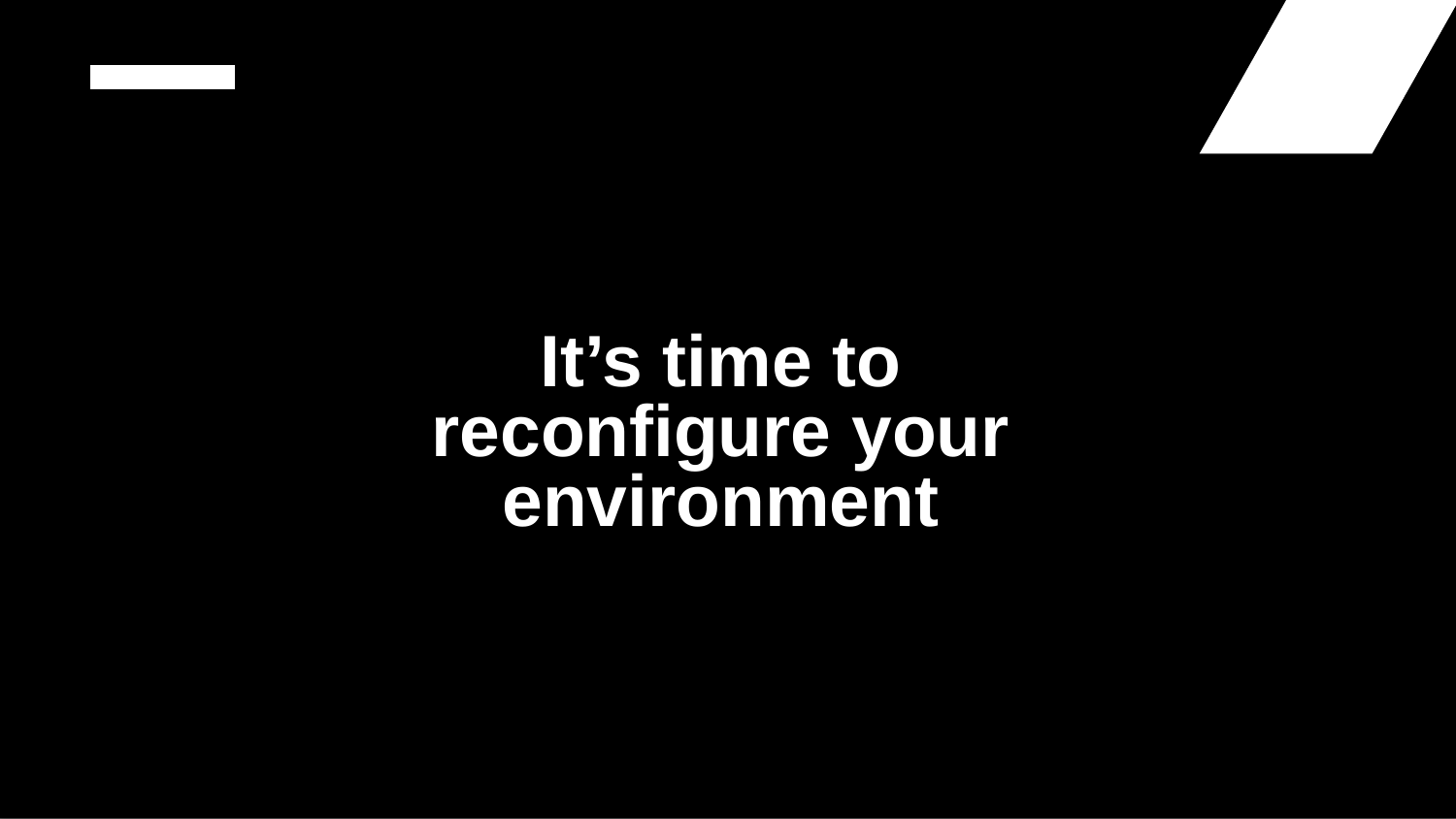

# It’s time to reconfigure your environment